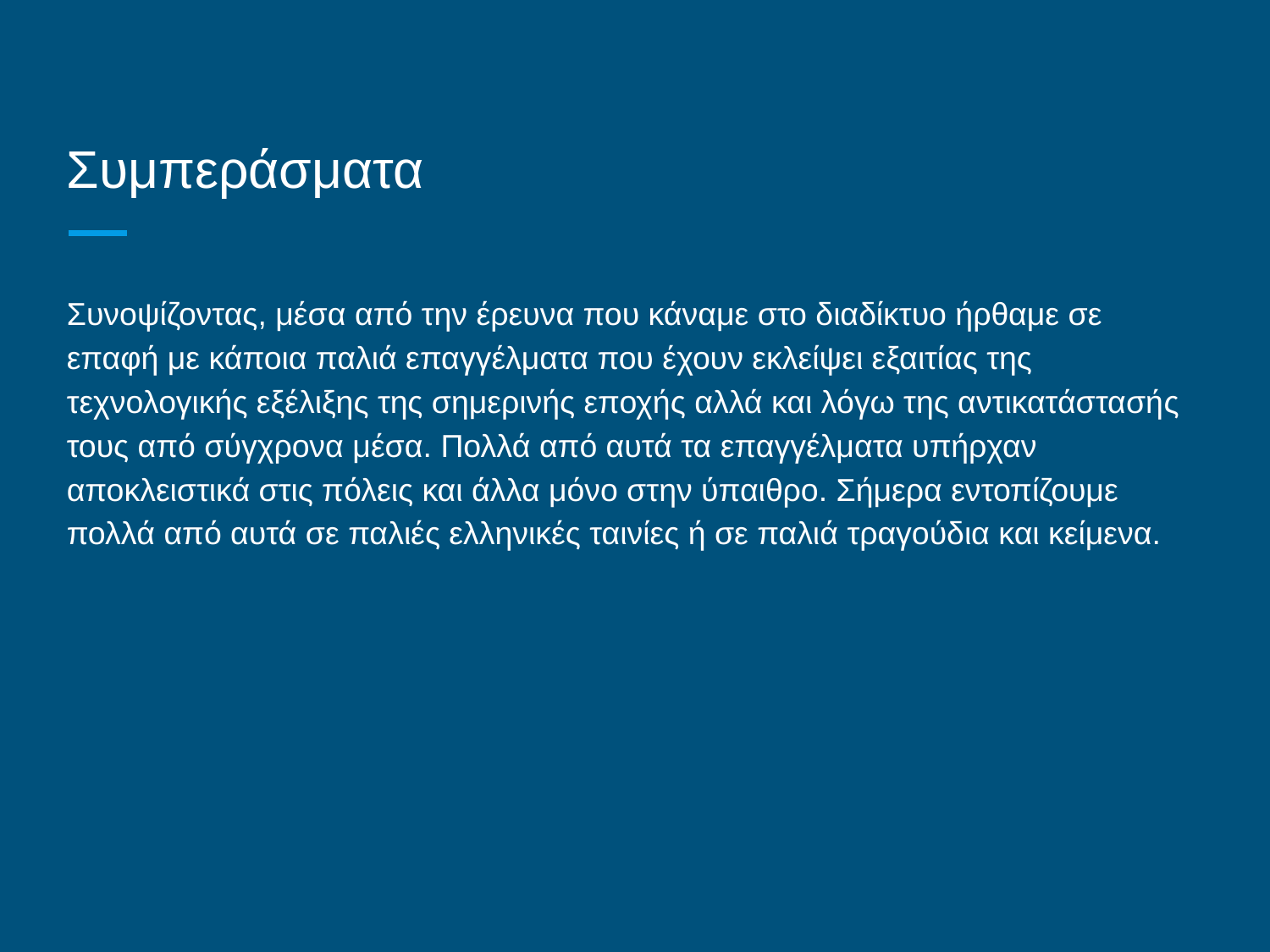

# Συμπεράσματα
Συνοψίζοντας, μέσα από την έρευνα που κάναμε στο διαδίκτυο ήρθαμε σε επαφή με κάποια παλιά επαγγέλματα που έχουν εκλείψει εξαιτίας της τεχνολογικής εξέλιξης της σημερινής εποχής αλλά και λόγω της αντικατάστασής τους από σύγχρονα μέσα. Πολλά από αυτά τα επαγγέλματα υπήρχαν αποκλειστικά στις πόλεις και άλλα μόνο στην ύπαιθρο. Σήμερα εντοπίζουμε πολλά από αυτά σε παλιές ελληνικές ταινίες ή σε παλιά τραγούδια και κείμενα.